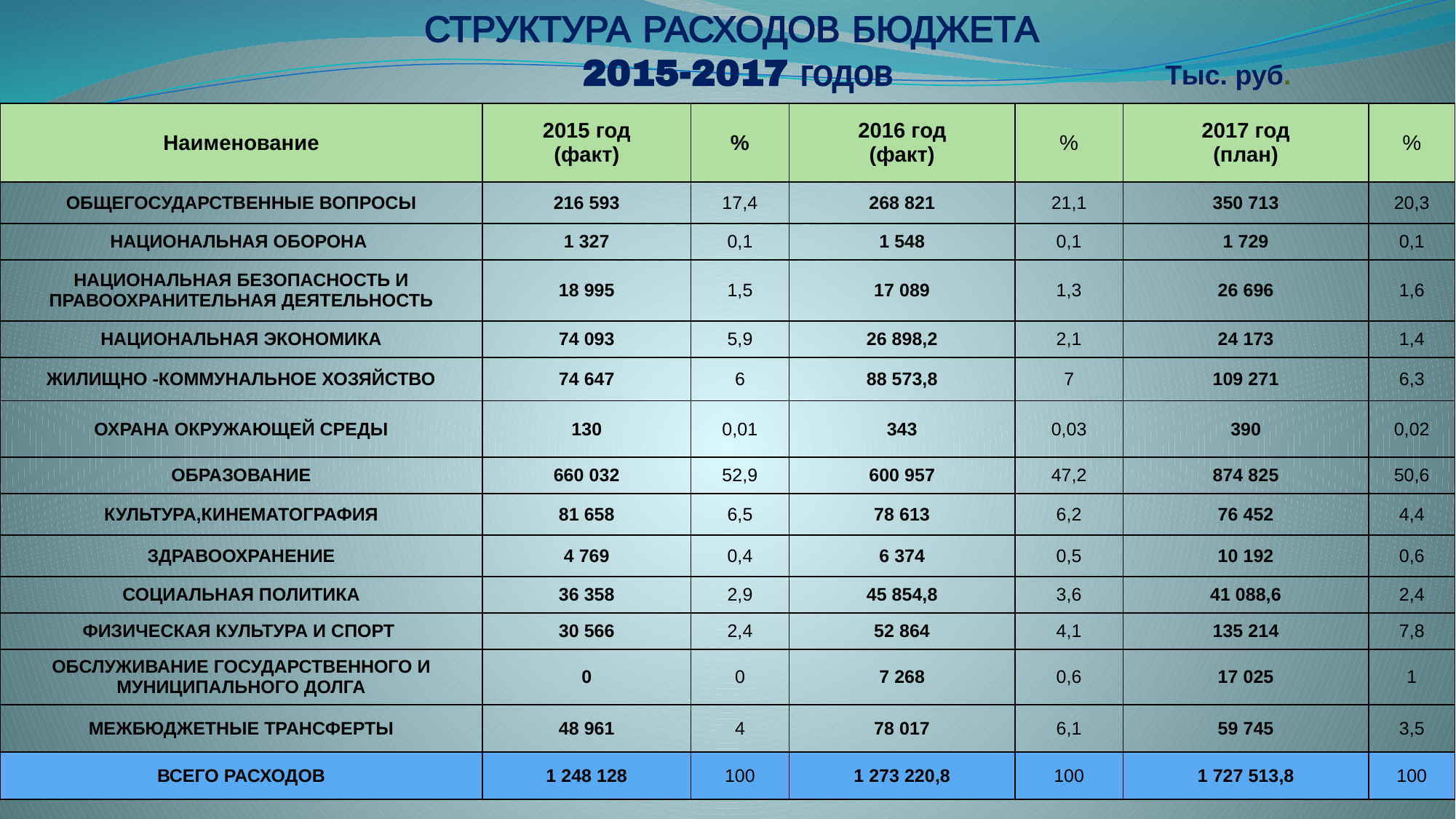

СТРУКТУРА РАСХОДОВ БЮДЖЕТА
2015-2017 годов
Тыс. руб.
| Наименование | 2015 год (факт) | % | 2016 год (факт) | % | 2017 год (план) | % |
| --- | --- | --- | --- | --- | --- | --- |
| ОБЩЕГОСУДАРСТВЕННЫЕ ВОПРОСЫ | 216 593 | 17,4 | 268 821 | 21,1 | 350 713 | 20,3 |
| НАЦИОНАЛЬНАЯ ОБОРОНА | 1 327 | 0,1 | 1 548 | 0,1 | 1 729 | 0,1 |
| НАЦИОНАЛЬНАЯ БЕЗОПАСНОСТЬ И ПРАВООХРАНИТЕЛЬНАЯ ДЕЯТЕЛЬНОСТЬ | 18 995 | 1,5 | 17 089 | 1,3 | 26 696 | 1,6 |
| НАЦИОНАЛЬНАЯ ЭКОНОМИКА | 74 093 | 5,9 | 26 898,2 | 2,1 | 24 173 | 1,4 |
| ЖИЛИЩНО -КОММУНАЛЬНОЕ ХОЗЯЙСТВО | 74 647 | 6 | 88 573,8 | 7 | 109 271 | 6,3 |
| ОХРАНА ОКРУЖАЮЩЕЙ СРЕДЫ | 130 | 0,01 | 343 | 0,03 | 390 | 0,02 |
| ОБРАЗОВАНИЕ | 660 032 | 52,9 | 600 957 | 47,2 | 874 825 | 50,6 |
| КУЛЬТУРА,КИНЕМАТОГРАФИЯ | 81 658 | 6,5 | 78 613 | 6,2 | 76 452 | 4,4 |
| ЗДРАВООХРАНЕНИЕ | 4 769 | 0,4 | 6 374 | 0,5 | 10 192 | 0,6 |
| СОЦИАЛЬНАЯ ПОЛИТИКА | 36 358 | 2,9 | 45 854,8 | 3,6 | 41 088,6 | 2,4 |
| ФИЗИЧЕСКАЯ КУЛЬТУРА И СПОРТ | 30 566 | 2,4 | 52 864 | 4,1 | 135 214 | 7,8 |
| ОБСЛУЖИВАНИЕ ГОСУДАРСТВЕННОГО И МУНИЦИПАЛЬНОГО ДОЛГА | 0 | 0 | 7 268 | 0,6 | 17 025 | 1 |
| МЕЖБЮДЖЕТНЫЕ ТРАНСФЕРТЫ | 48 961 | 4 | 78 017 | 6,1 | 59 745 | 3,5 |
| ВСЕГО РАСХОДОВ | 1 248 128 | 100 | 1 273 220,8 | 100 | 1 727 513,8 | 100 |